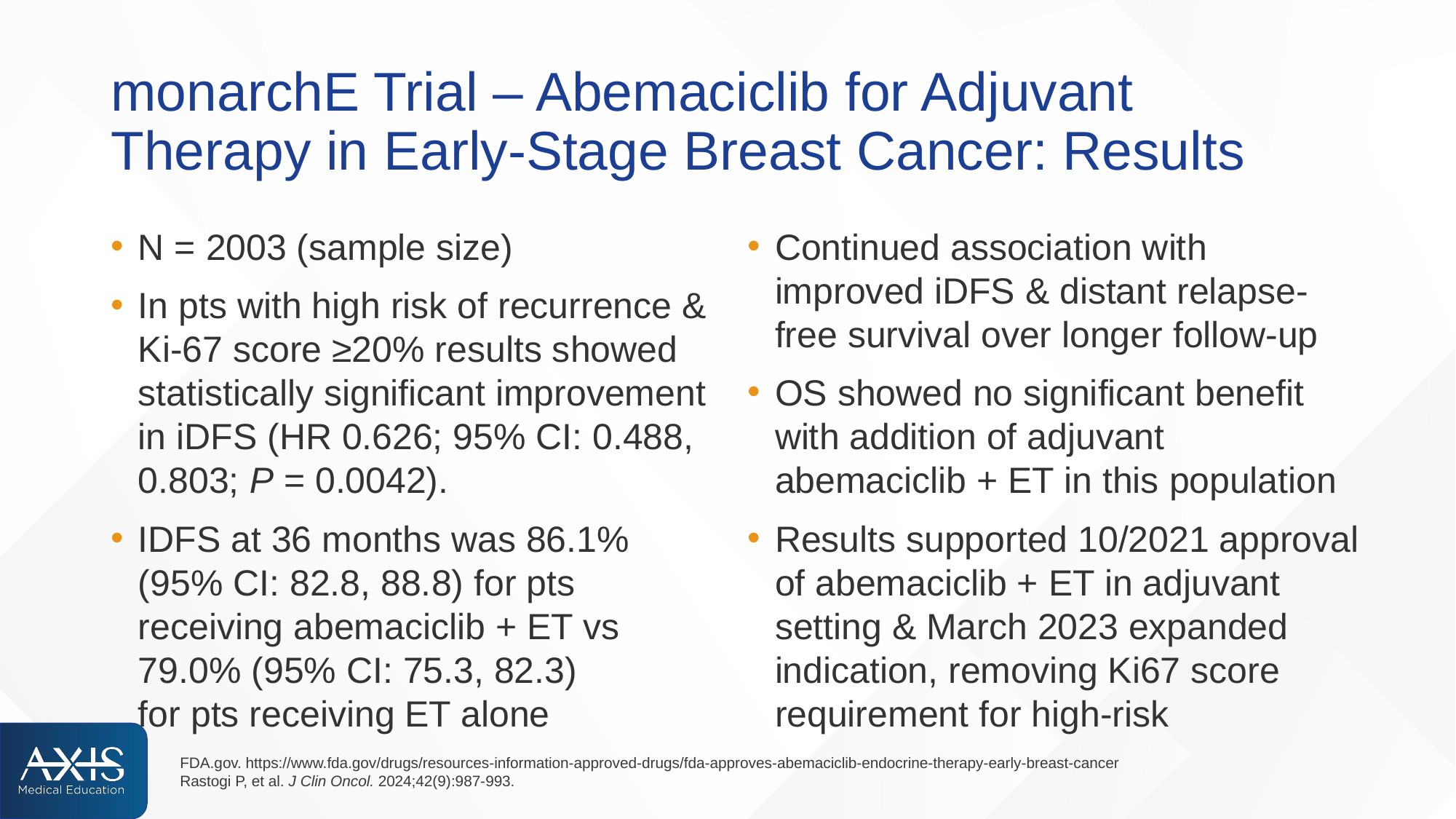

# monarchE Trial – Abemaciclib for Adjuvant Therapy in Early-Stage Breast Cancer: Results
N = 2003 (sample size)
In pts with high risk of recurrence & Ki-67 score ≥20% results showed statistically significant improvement in iDFS (HR 0.626; 95% CI: 0.488, 0.803; P = 0.0042).
IDFS at 36 months was 86.1% (95% CI: 82.8, 88.8) for pts receiving abemaciclib + ET vs 79.0% (95% CI: 75.3, 82.3) for pts receiving ET alone
Continued association with improved iDFS & distant relapse-free survival over longer follow-up
OS showed no significant benefit with addition of adjuvant abemaciclib + ET in this population
Results supported 10/2021 approval of abemaciclib + ET in adjuvant setting & March 2023 expanded indication, removing Ki67 score requirement for high-risk
FDA.gov. https://www.fda.gov/drugs/resources-information-approved-drugs/fda-approves-abemaciclib-endocrine-therapy-early-breast-cancer
Rastogi P, et al. J Clin Oncol. 2024;42(9):987-993.